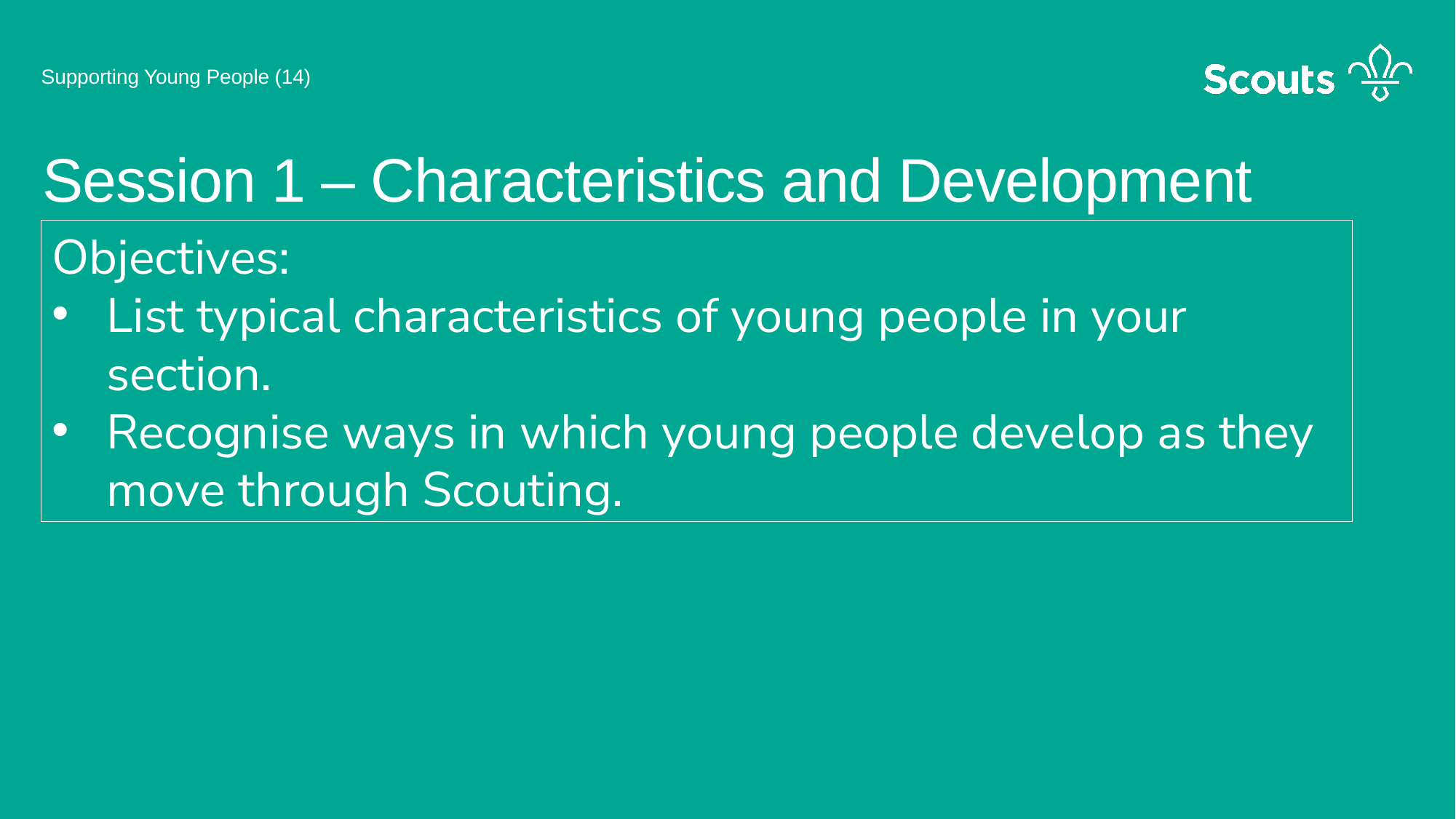

Supporting Young People (14)
Session 1 – Characteristics and Development
Objectives:
List typical characteristics of young people in your section.
Recognise ways in which young people develop as they move through Scouting.